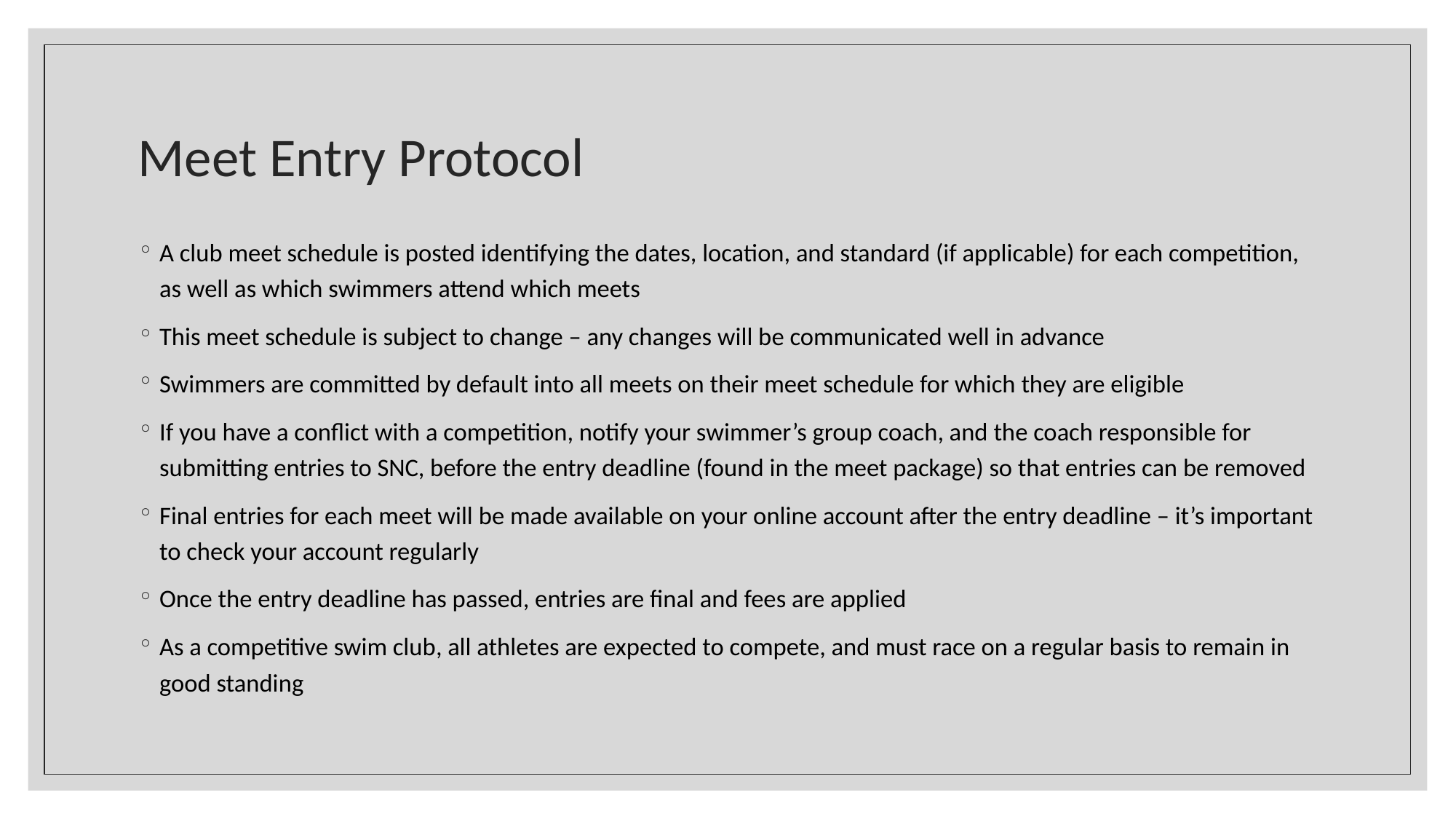

# Meet Entry Protocol
A club meet schedule is posted identifying the dates, location, and standard (if applicable) for each competition, as well as which swimmers attend which meets
This meet schedule is subject to change – any changes will be communicated well in advance
Swimmers are committed by default into all meets on their meet schedule for which they are eligible
If you have a conflict with a competition, notify your swimmer’s group coach, and the coach responsible for submitting entries to SNC, before the entry deadline (found in the meet package) so that entries can be removed
Final entries for each meet will be made available on your online account after the entry deadline – it’s important to check your account regularly
Once the entry deadline has passed, entries are final and fees are applied
As a competitive swim club, all athletes are expected to compete, and must race on a regular basis to remain in good standing